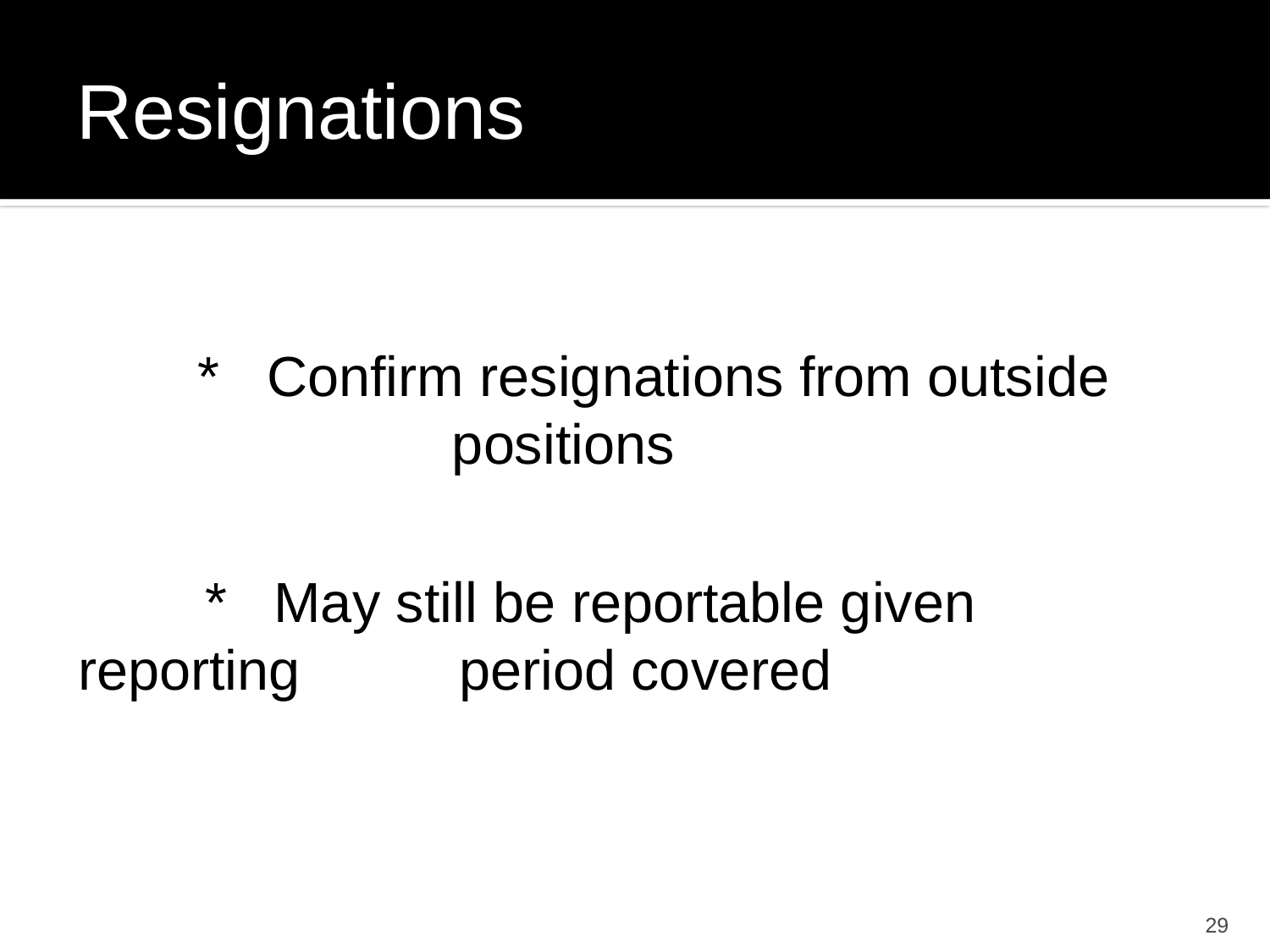

# Resignations

	*   Confirm resignations from outside 			positions

	*   May still be reportable given reporting 		period covered
29